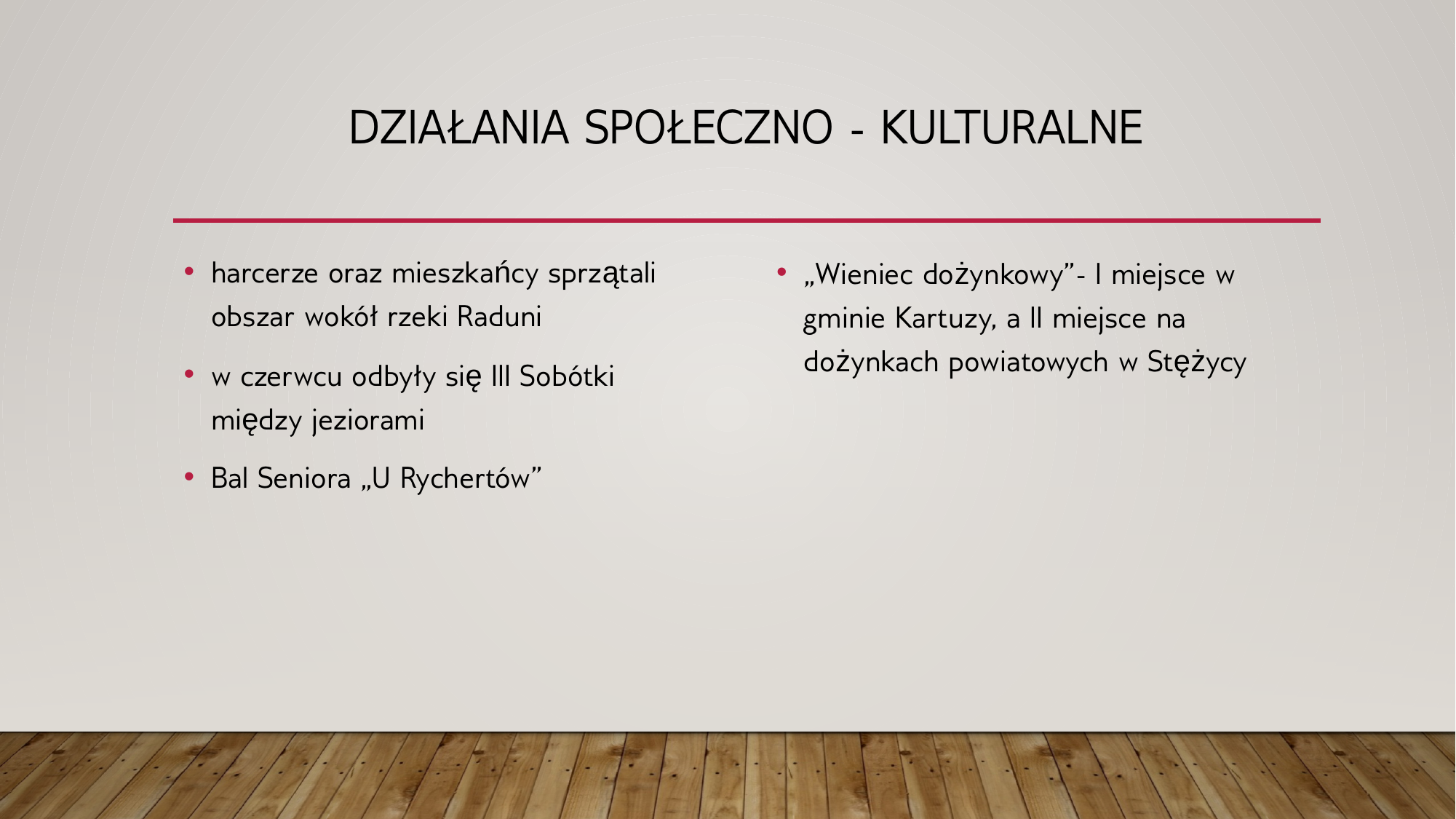

# Działania społeczno - kulturalne
harcerze oraz mieszkańcy sprzątali obszar wokół rzeki Raduni
w czerwcu odbyły się III Sobótki między jeziorami
Bal Seniora „U Rychertów”

„Wieniec dożynkowy”- I miejsce w gminie Kartuzy, a II miejsce na dożynkach powiatowych w Stężycy